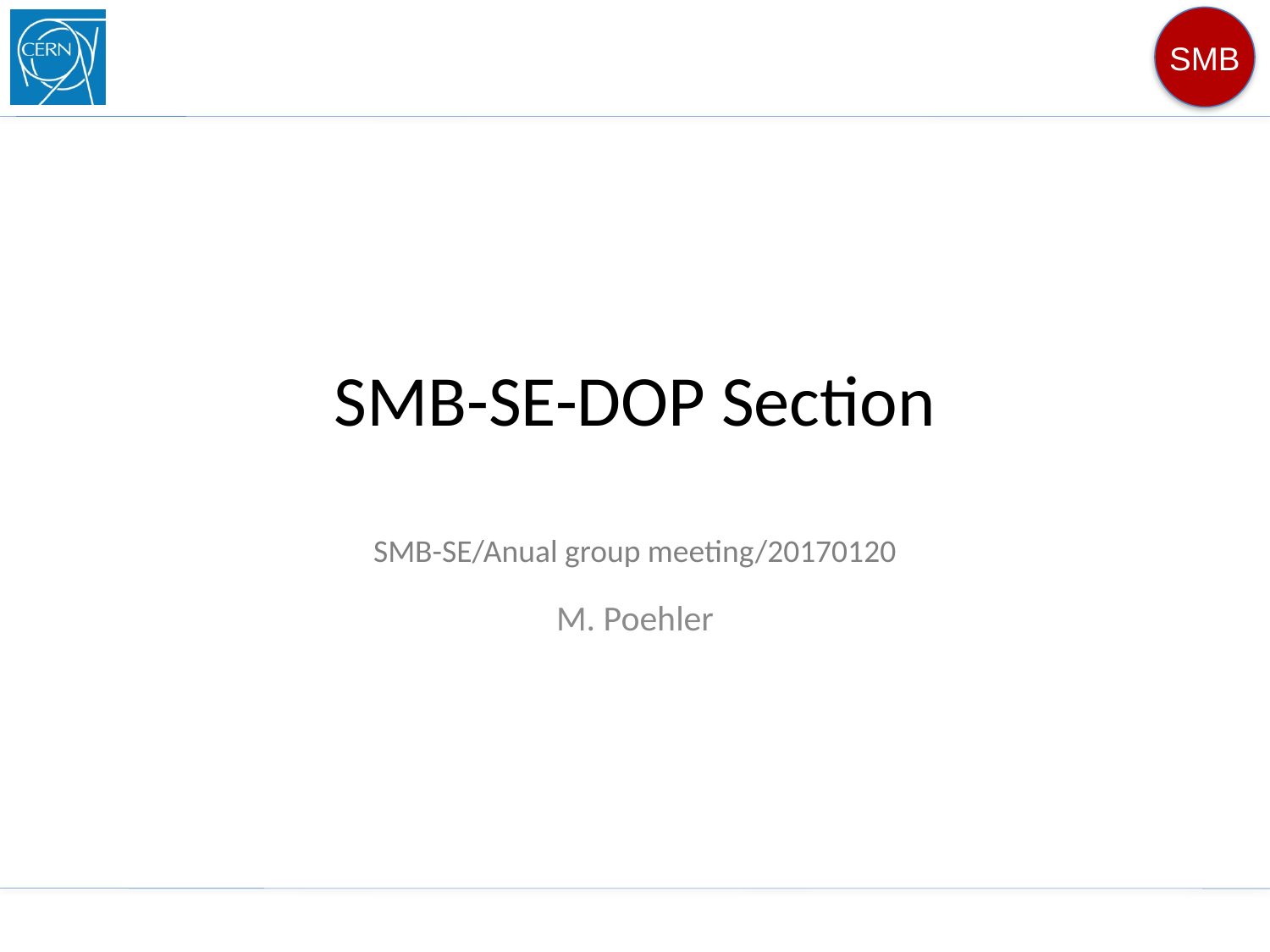

# SMB-SE-DOP Section
SMB-SE/Anual group meeting/20170120

M. Poehler